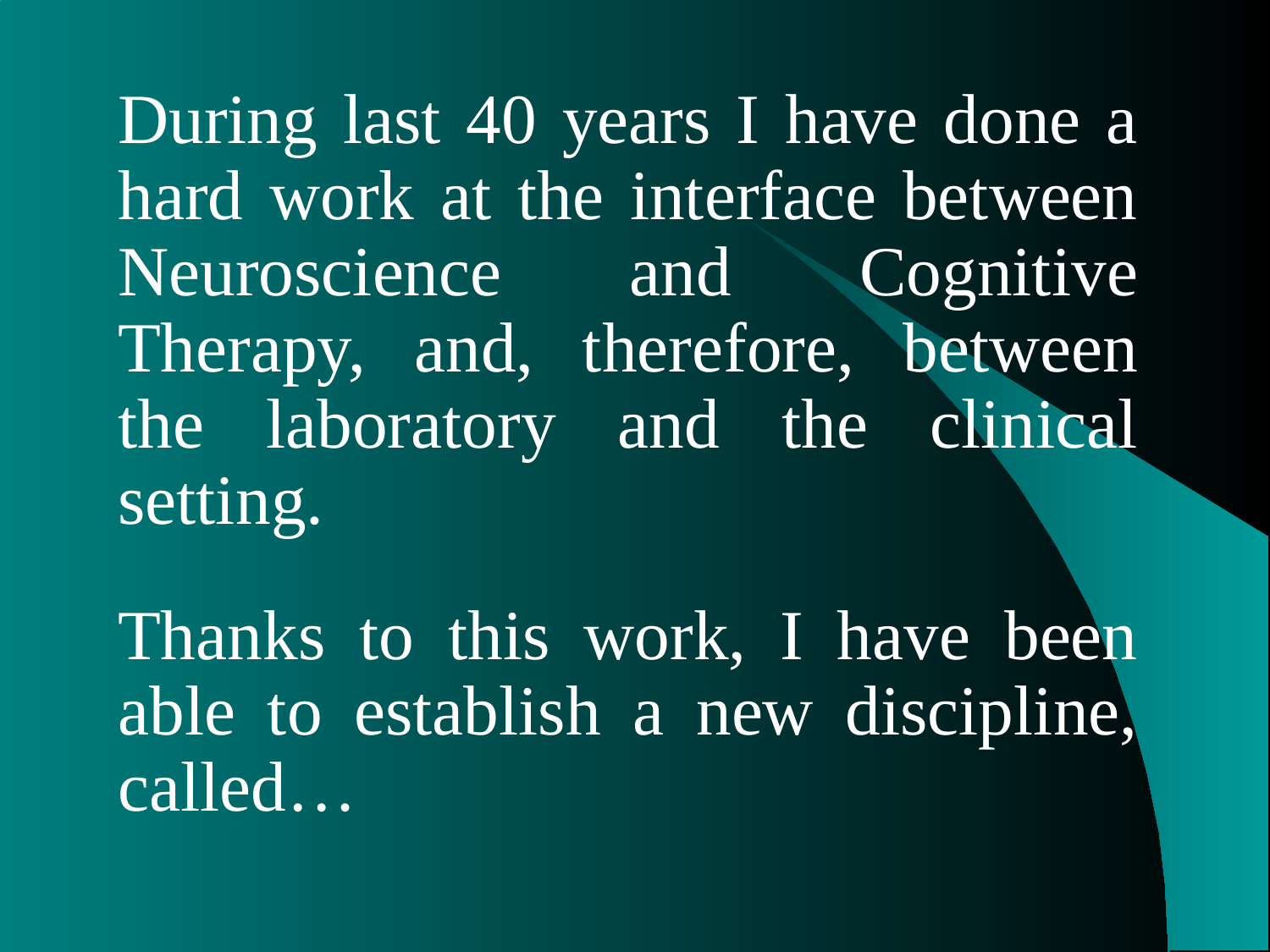

During last 40 years I have done a hard work at the interface between Neuroscience and Cognitive Therapy, and, therefore, between the laboratory and the clinical setting.

	Thanks to this work, I have been able to establish a new discipline, called…